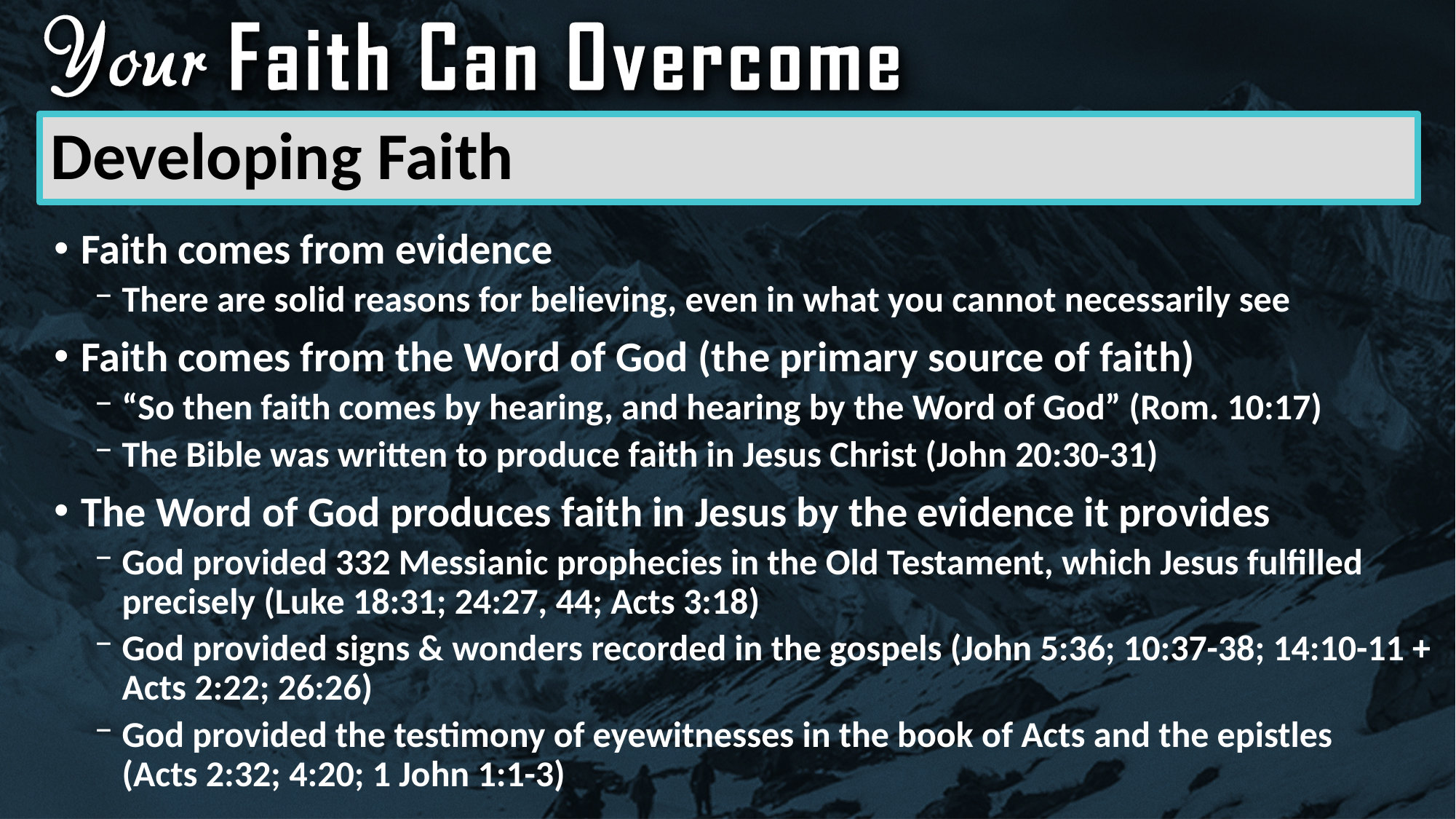

# Developing Faith
Faith comes from evidence
There are solid reasons for believing, even in what you cannot necessarily see
Faith comes from the Word of God (the primary source of faith)
“So then faith comes by hearing, and hearing by the Word of God” (Rom. 10:17)
The Bible was written to produce faith in Jesus Christ (John 20:30-31)
The Word of God produces faith in Jesus by the evidence it provides
God provided 332 Messianic prophecies in the Old Testament, which Jesus fulfilled precisely (Luke 18:31; 24:27, 44; Acts 3:18)
God provided signs & wonders recorded in the gospels (John 5:36; 10:37-38; 14:10-11 + Acts 2:22; 26:26)
God provided the testimony of eyewitnesses in the book of Acts and the epistles
(Acts 2:32; 4:20; 1 John 1:1-3)